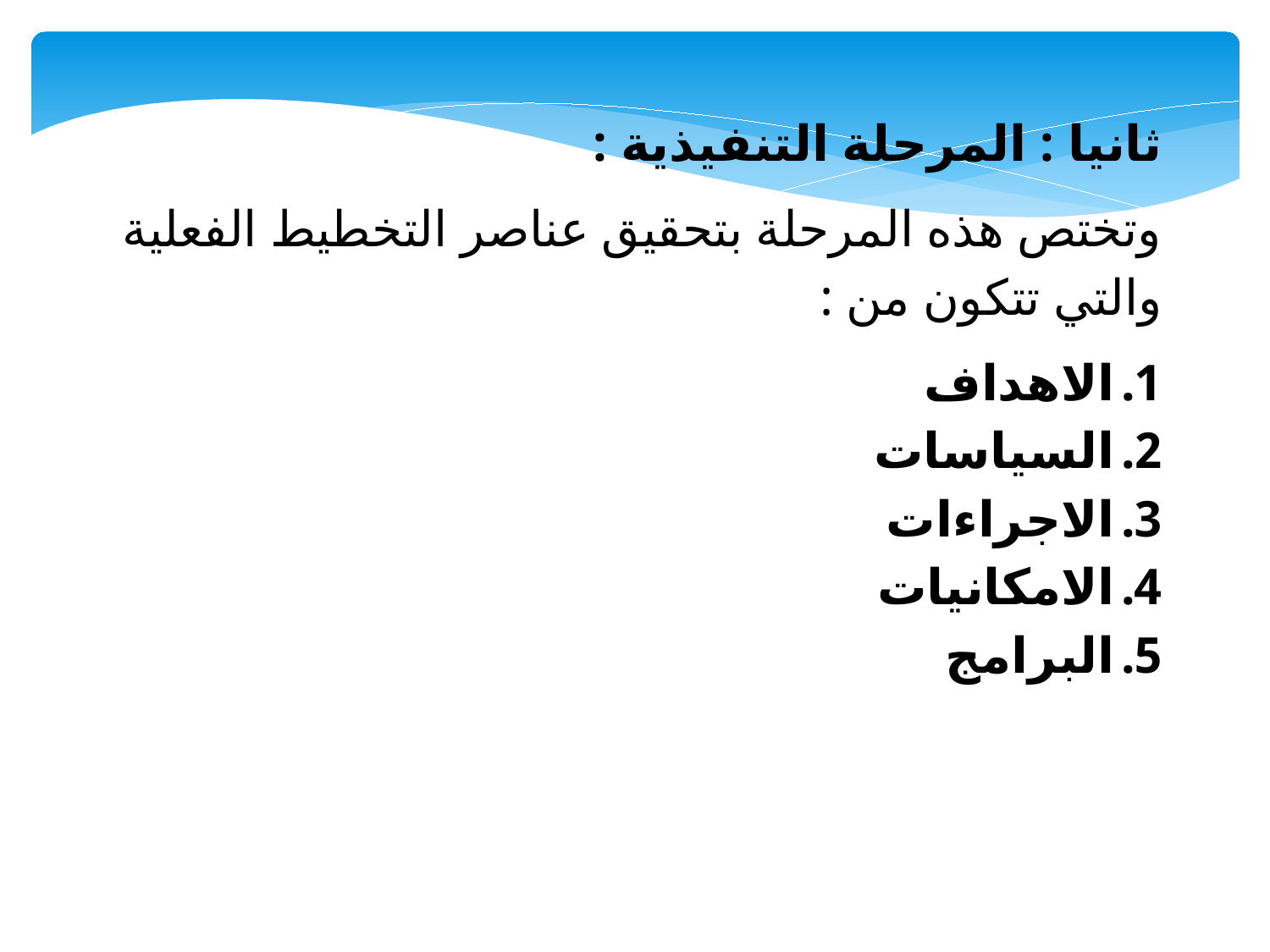

ثانيا : المرحلة التنفيذية :
وتختص هذه المرحلة بتحقيق عناصر التخطيط الفعلية والتي تتكون من :
الاهداف
السياسات
الاجراءات
الامكانيات
البرامج